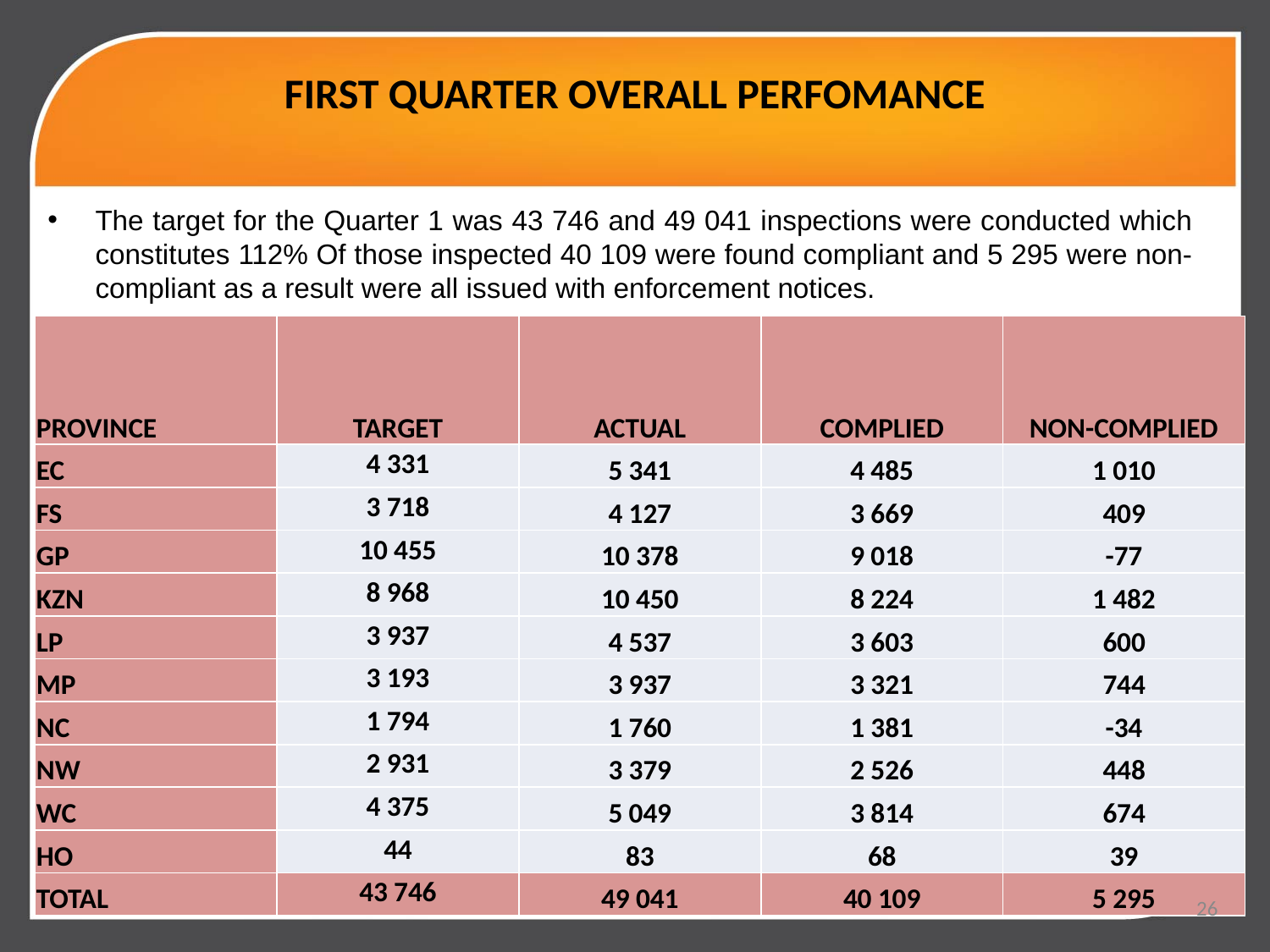

# FIRST QUARTER OVERALL PERFOMANCE
The target for the Quarter 1 was 43 746 and 49 041 inspections were conducted which constitutes 112% Of those inspected 40 109 were found compliant and 5 295 were non-compliant as a result were all issued with enforcement notices.

| PROVINCE | TARGET | ACTUAL | COMPLIED | NON-COMPLIED |
| --- | --- | --- | --- | --- |
| EC | 4 331 | 5 341 | 4 485 | 1 010 |
| FS | 3 718 | 4 127 | 3 669 | 409 |
| GP | 10 455 | 10 378 | 9 018 | -77 |
| KZN | 8 968 | 10 450 | 8 224 | 1 482 |
| LP | 3 937 | 4 537 | 3 603 | 600 |
| MP | 3 193 | 3 937 | 3 321 | 744 |
| NC | 1 794 | 1 760 | 1 381 | -34 |
| NW | 2 931 | 3 379 | 2 526 | 448 |
| WC | 4 375 | 5 049 | 3 814 | 674 |
| HO | 44 | 83 | 68 | 39 |
| TOTAL | 43 746 | 49 041 | 40 109 | 5 295 |
26